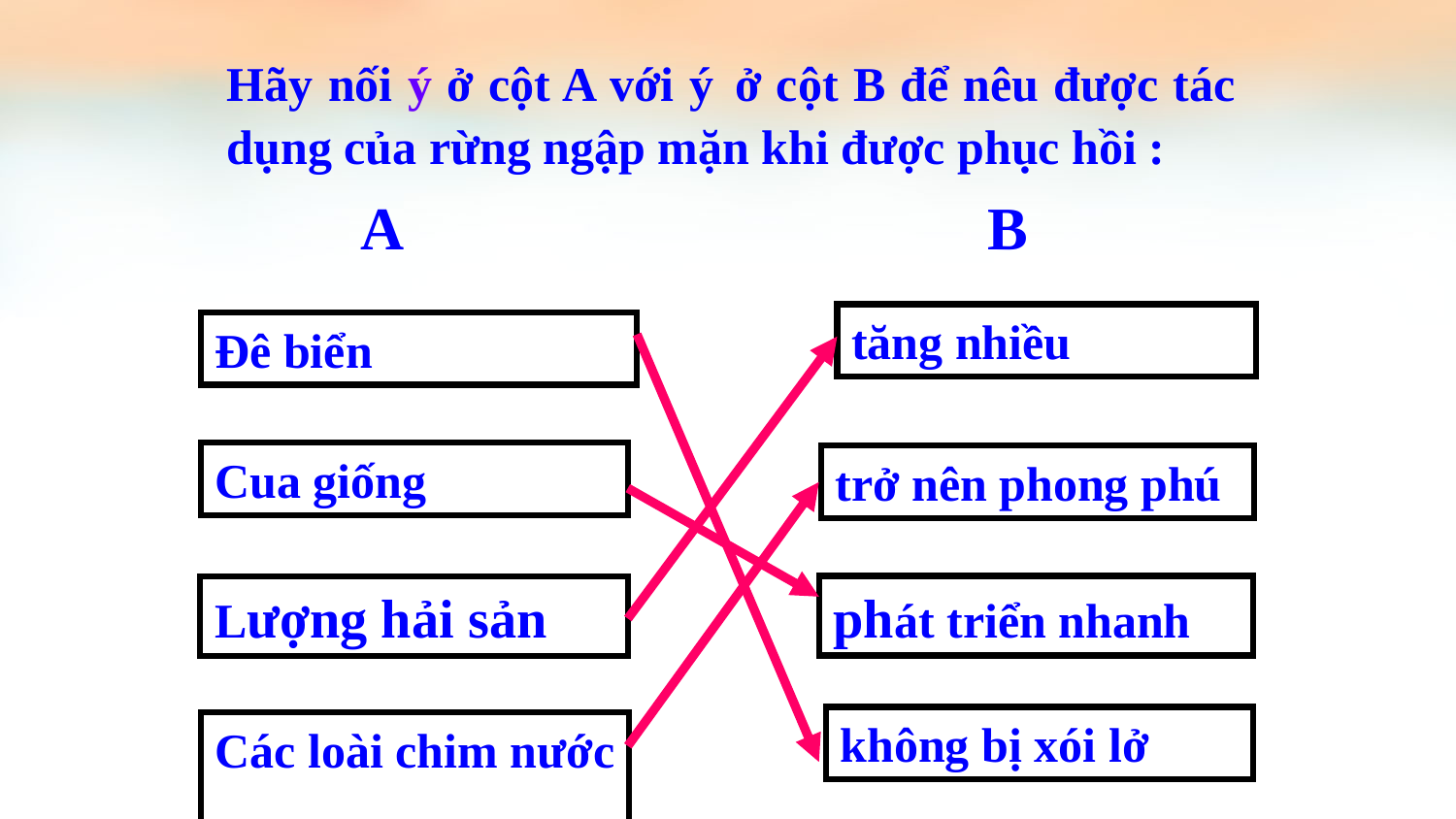

Hãy nối ý ở cột A với ý ở cột B để nêu được tác dụng của rừng ngập mặn khi được phục hồi :
A
B
tăng nhiều
Đê biển

Cua giống
trở nên phong phú

phát triển nhanh
Lượng hải sản
không bị xói lở
Các loài chim nước